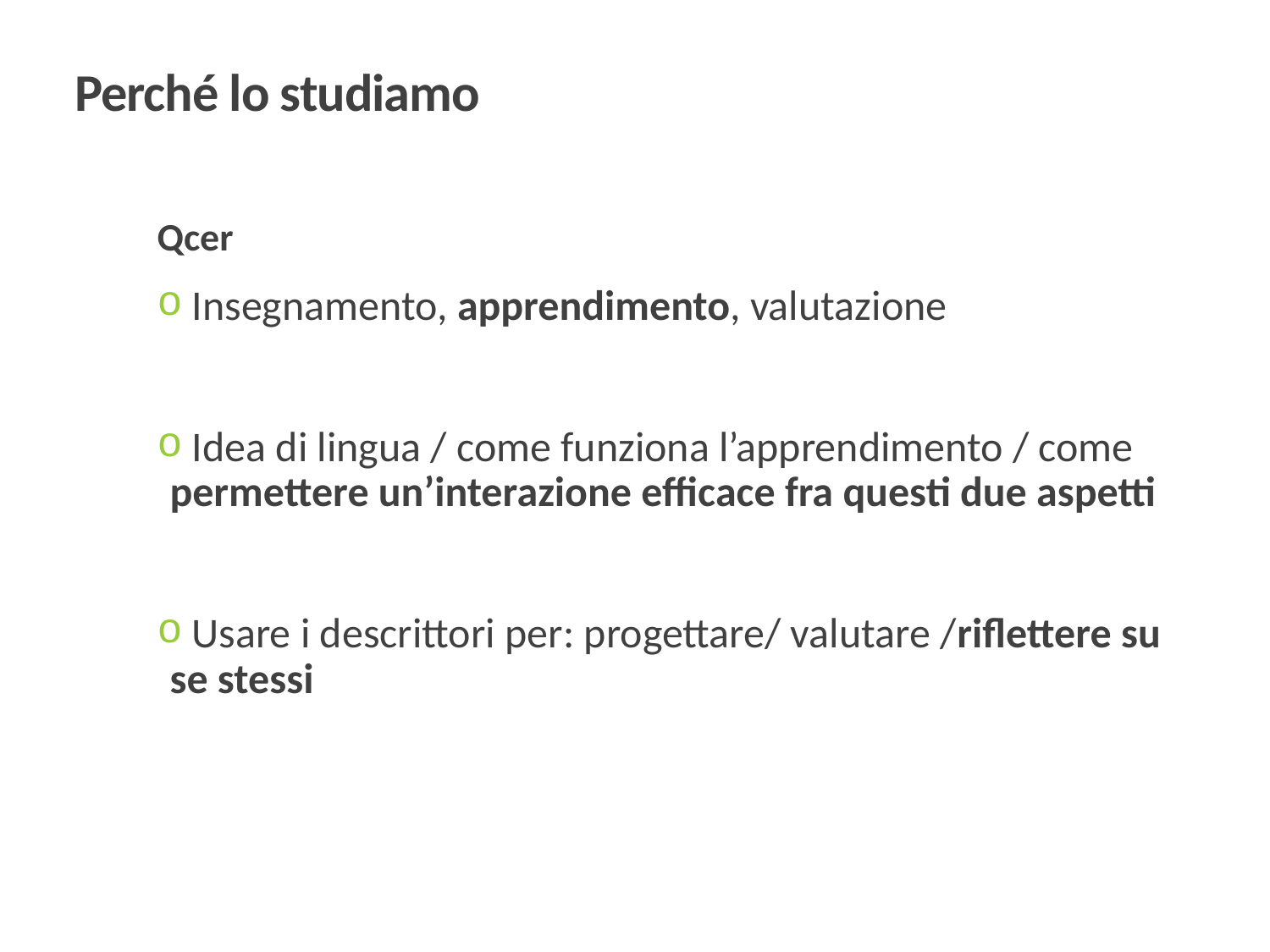

# Perché lo studiamo
Qcer
 Insegnamento, apprendimento, valutazione

 Idea di lingua / come funziona l’apprendimento / come permettere un’interazione efficace fra questi due aspetti

 Usare i descrittori per: progettare/ valutare /riflettere su se stessi
5